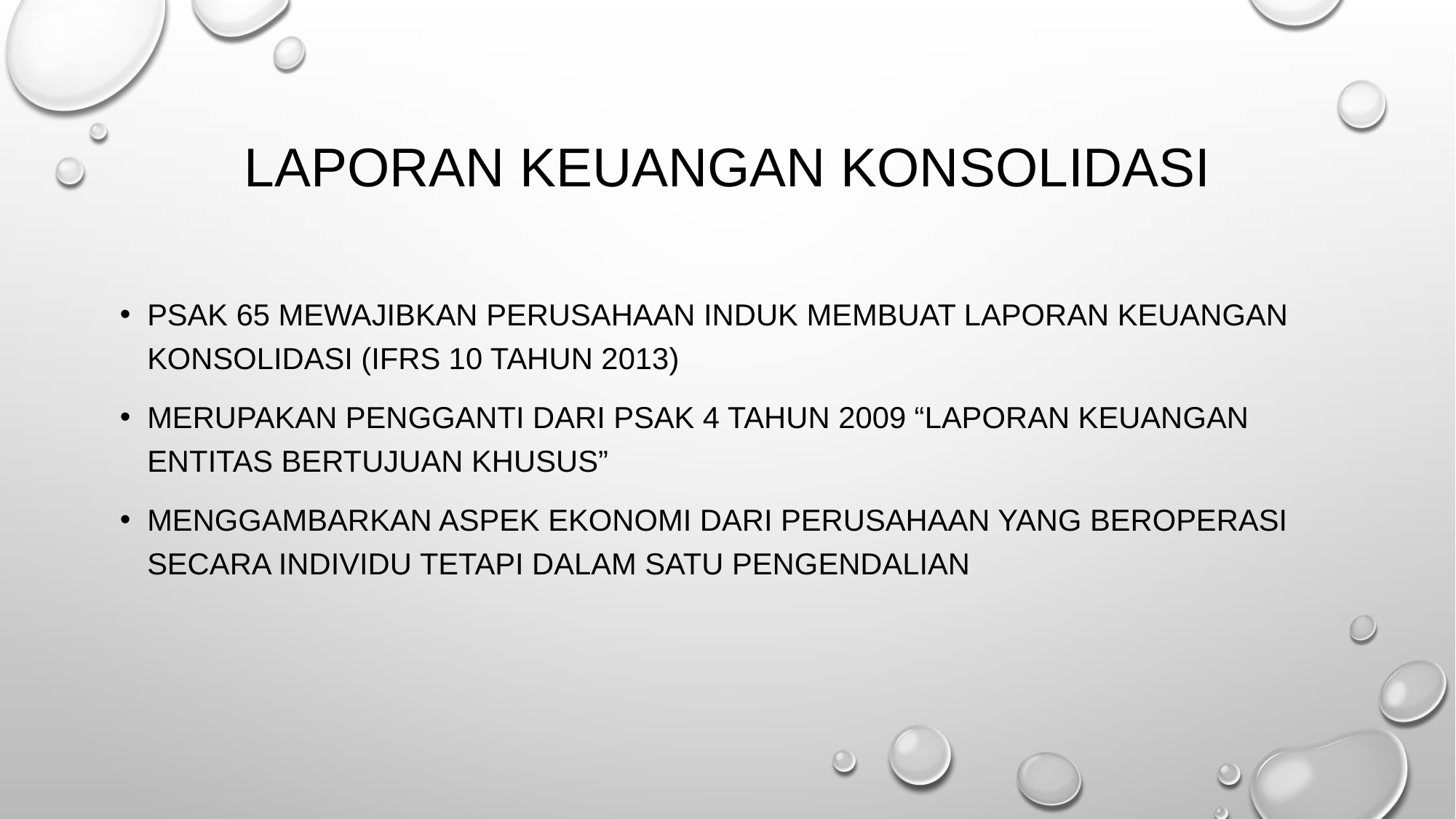

# Laporan keuangan konsolidasi
PSAK 65 mewajibkan perusahaan induk membuat laporan keuangan konsolidasi (IFRS 10 tahun 2013)
Merupakan pengganti dari psak 4 tahun 2009 “laporan keuangan entitas bertujuan khusus”
Menggambarkan aspek ekonomi dari perusahaan yang beroperasi secara individu tetapi dalam satu pengendalian